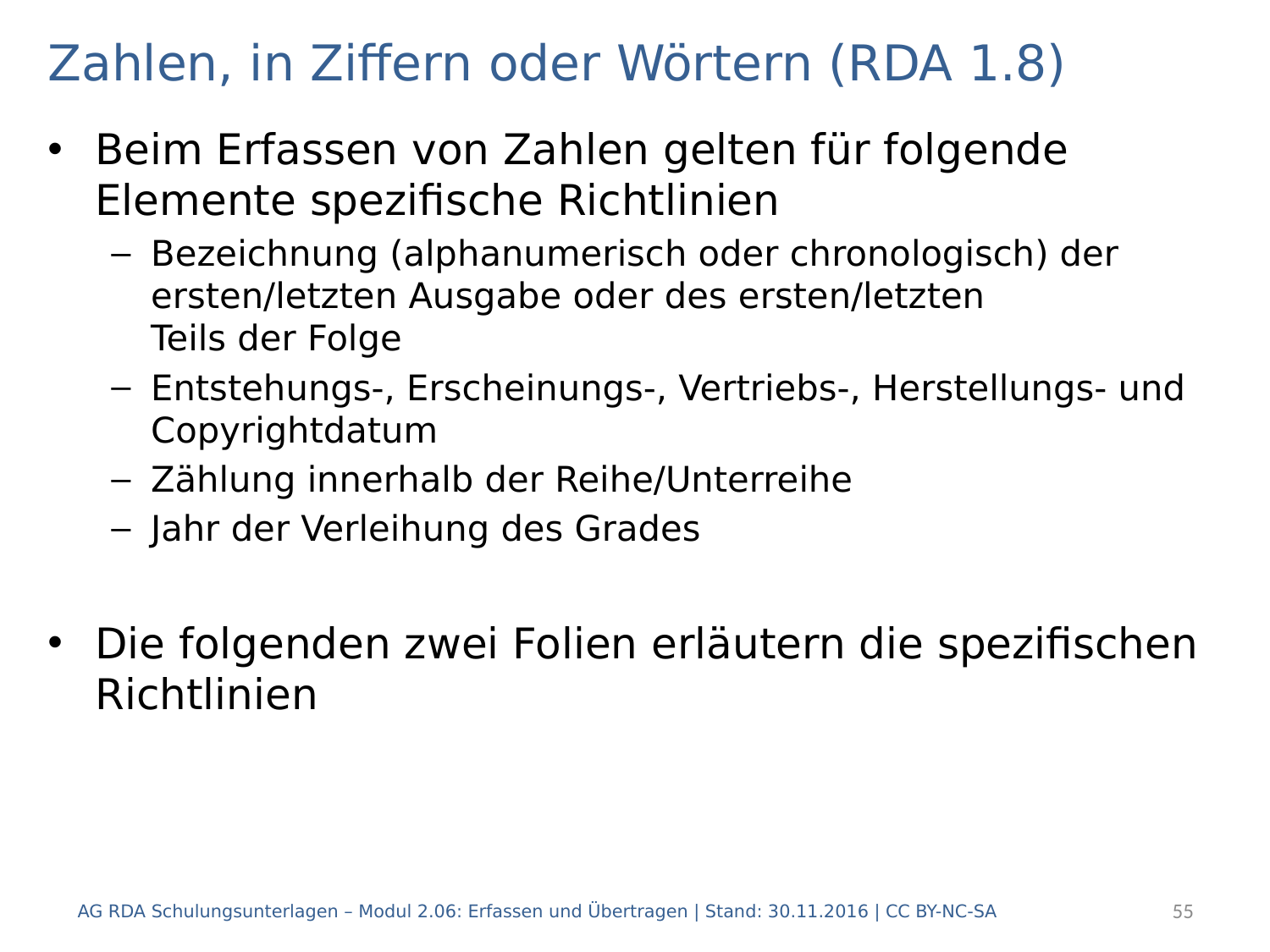

# Zahlen, in Ziffern oder Wörtern (RDA 1.8)
Beim Erfassen von Zahlen gelten für folgende Elemente spezifische Richtlinien
Bezeichnung (alphanumerisch oder chronologisch) der ersten/letzten Ausgabe oder des ersten/letzten
Teils der Folge
Entstehungs-, Erscheinungs-, Vertriebs-, Herstellungs- und Copyrightdatum
Zählung innerhalb der Reihe/Unterreihe
Jahr der Verleihung des Grades

Die folgenden zwei Folien erläutern die spezifischen Richtlinien

AG RDA Schulungsunterlagen – Modul 2.06: Erfassen und Übertragen | Stand: 30.11.2016 | CC BY-NC-SA
55